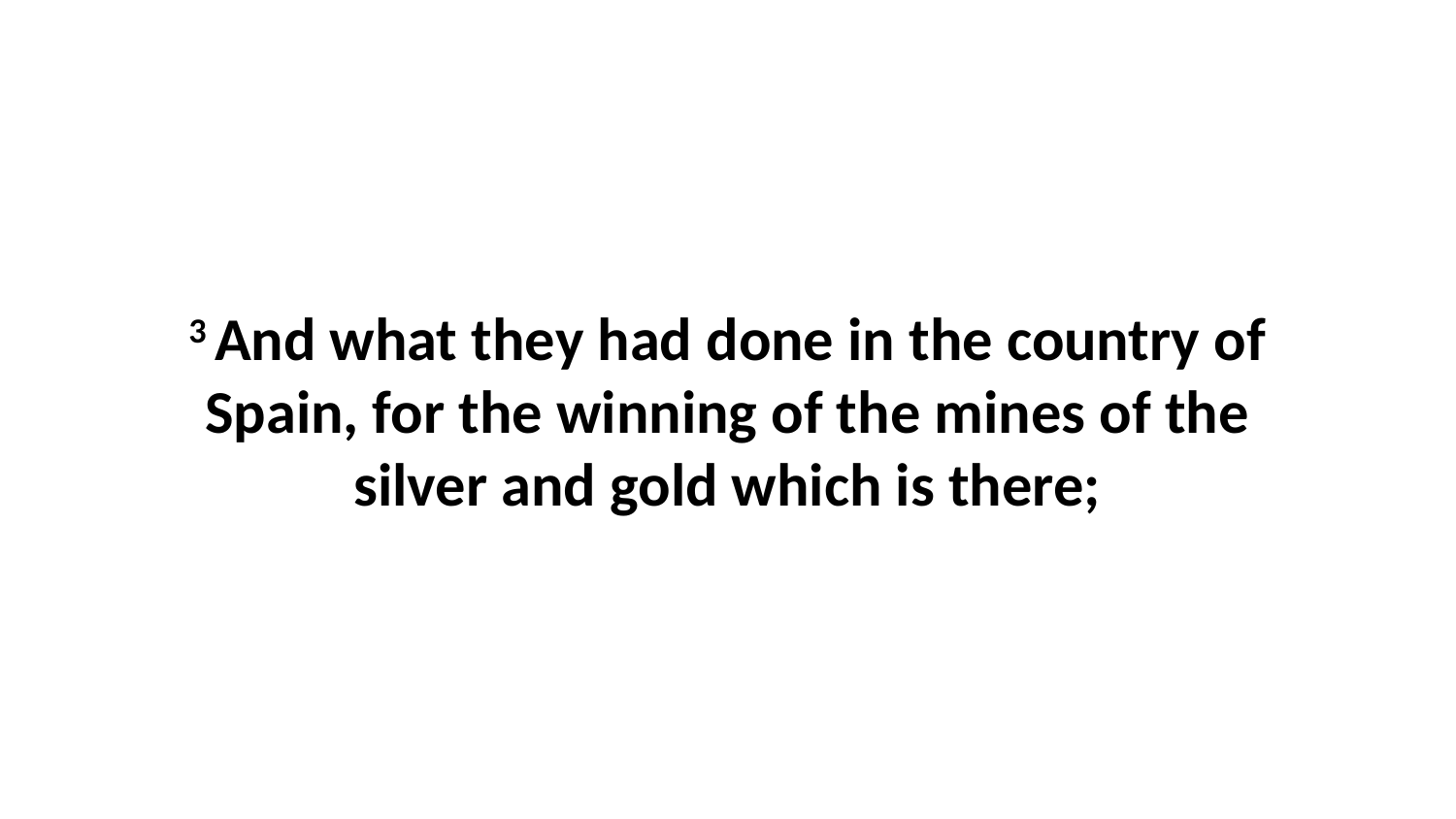

3 And what they had done in the country of Spain, for the winning of the mines of the silver and gold which is there;